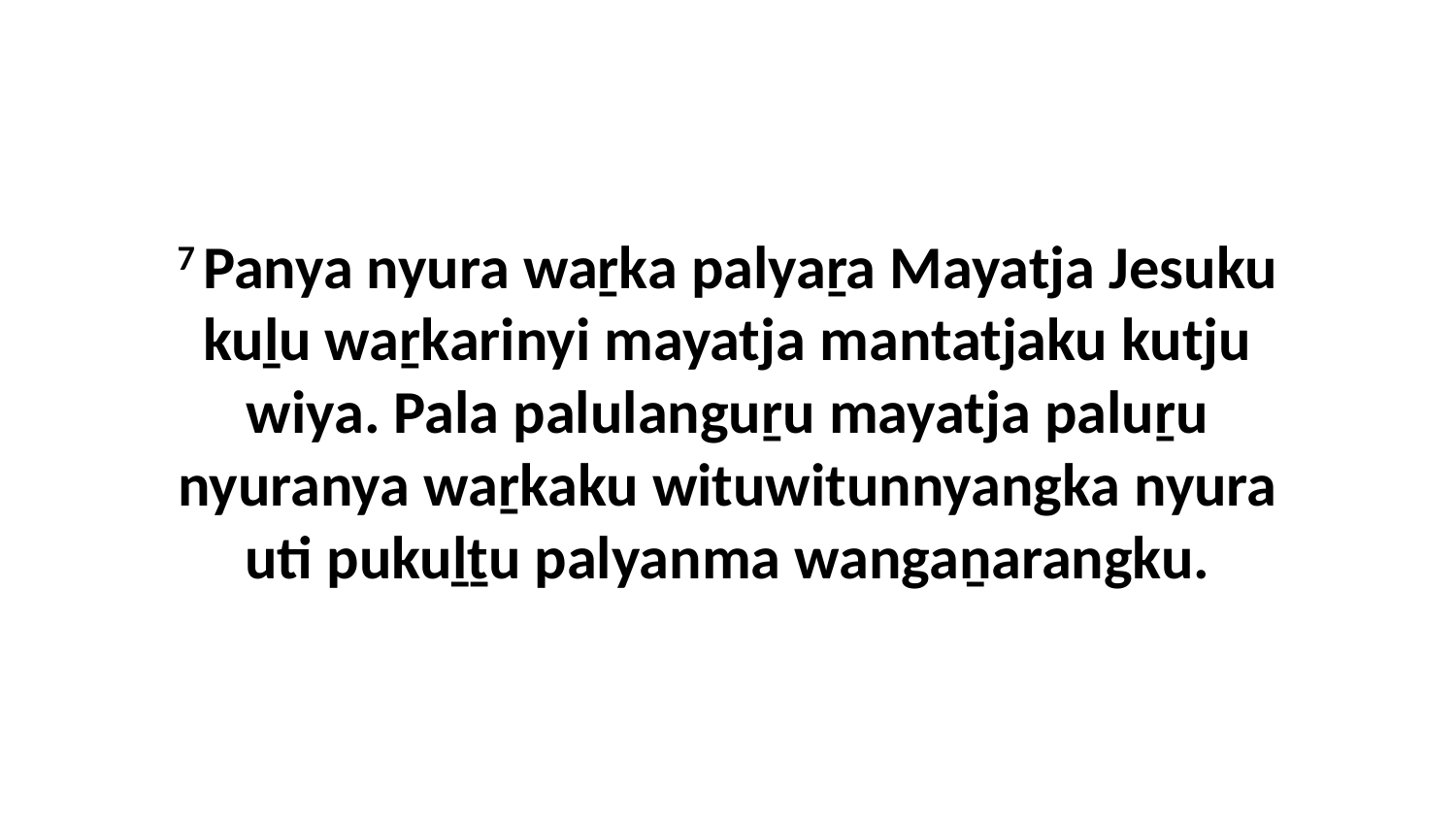

7 Panya nyura waṟka palyaṟa Mayatja Jesuku kuḻu waṟkarinyi mayatja mantatjaku kutju wiya. Pala palulanguṟu mayatja paluṟu nyuranya waṟkaku wituwitunnyangka nyura uti pukuḻṯu palyanma wangaṉarangku.